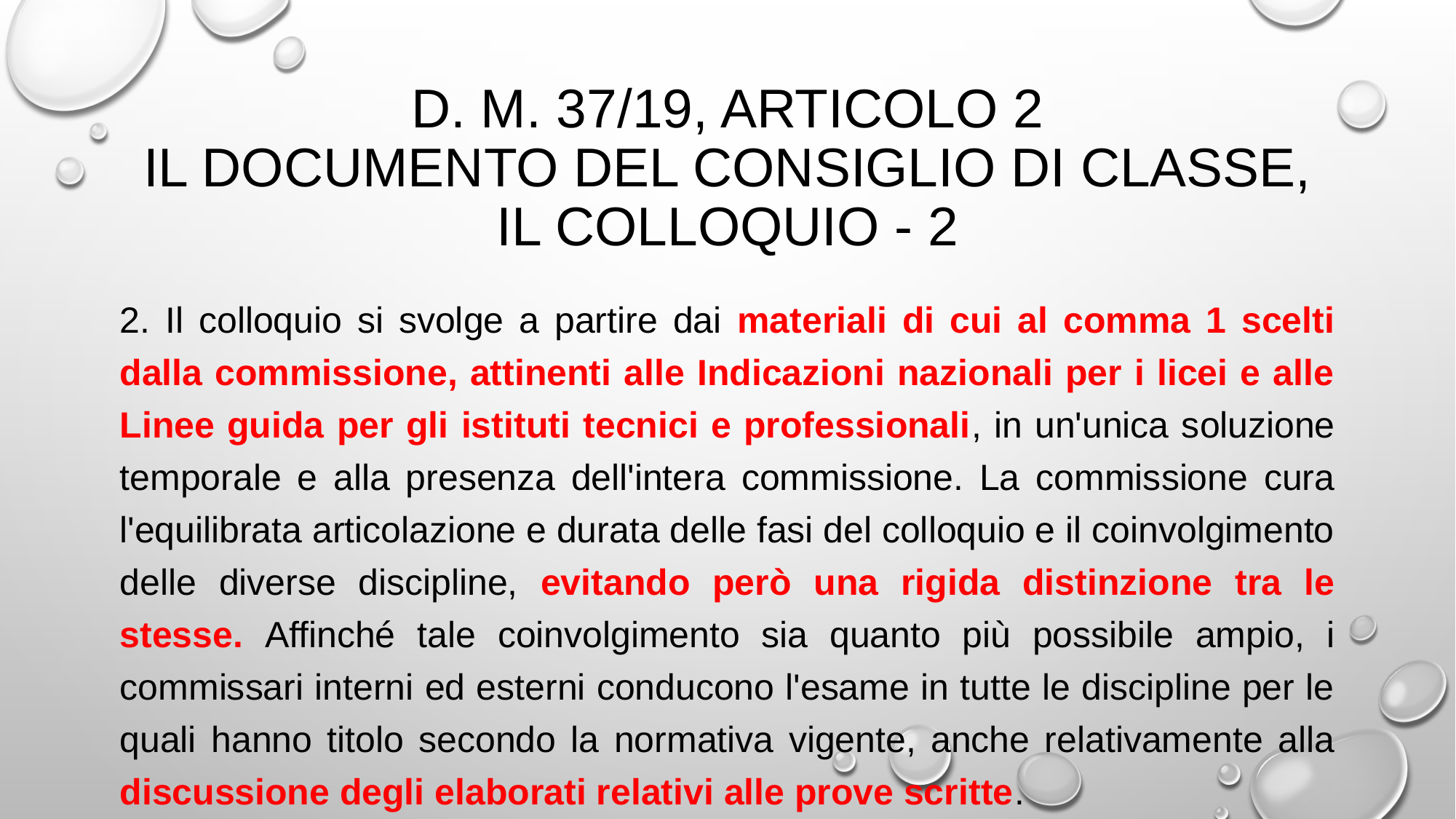

# D. M. 37/19, Articolo 2 Il documento del Consiglio di classe, il colloquio - 2
2. Il colloquio si svolge a partire dai materiali di cui al comma 1 scelti dalla commissione, attinenti alle Indicazioni nazionali per i licei e alle Linee guida per gli istituti tecnici e professionali, in un'unica soluzione temporale e alla presenza dell'intera commissione. La commissione cura l'equilibrata articolazione e durata delle fasi del colloquio e il coinvolgimento delle diverse discipline, evitando però una rigida distinzione tra le stesse. Affinché tale coinvolgimento sia quanto più possibile ampio, i commissari interni ed esterni conducono l'esame in tutte le discipline per le quali hanno titolo secondo la normativa vigente, anche relativamente alla discussione degli elaborati relativi alle prove scritte.